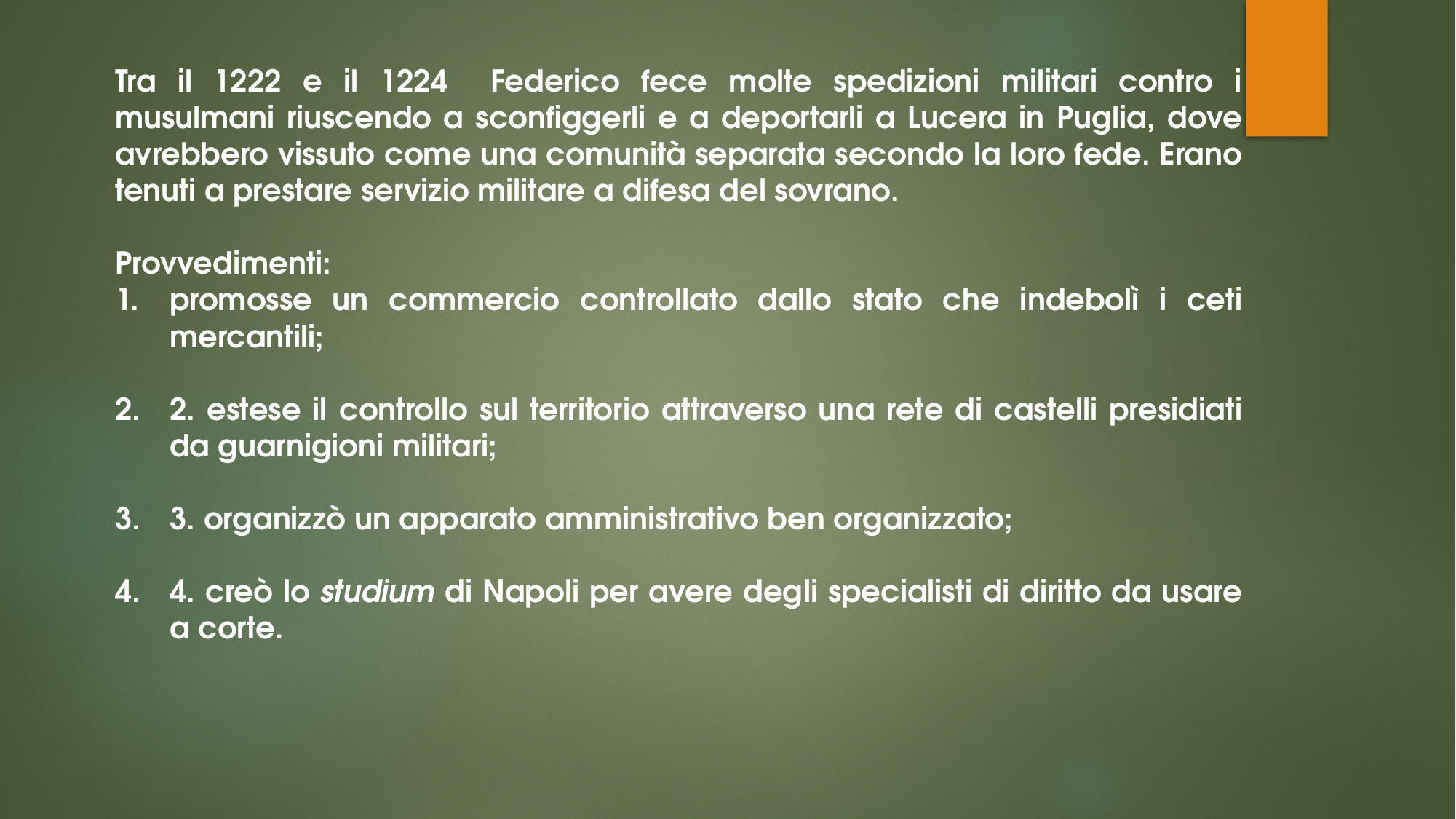

Tra il 1222 e il 1224  Federico fece molte spedizioni militari contro i musulmani riuscendo a sconfiggerli e a deportarli a Lucera in Puglia, dove avrebbero vissuto come una comunità separata secondo la loro fede. Erano tenuti a prestare servizio militare a difesa del sovrano.

Provvedimenti:
promosse un commercio controllato dallo stato che indebolì i ceti mercantili;

2. estese il controllo sul territorio attraverso una rete di castelli presidiati da guarnigioni militari;

3. organizzò un apparato amministrativo ben organizzato;

4. creò lo studium di Napoli per avere degli specialisti di diritto da usare a corte.